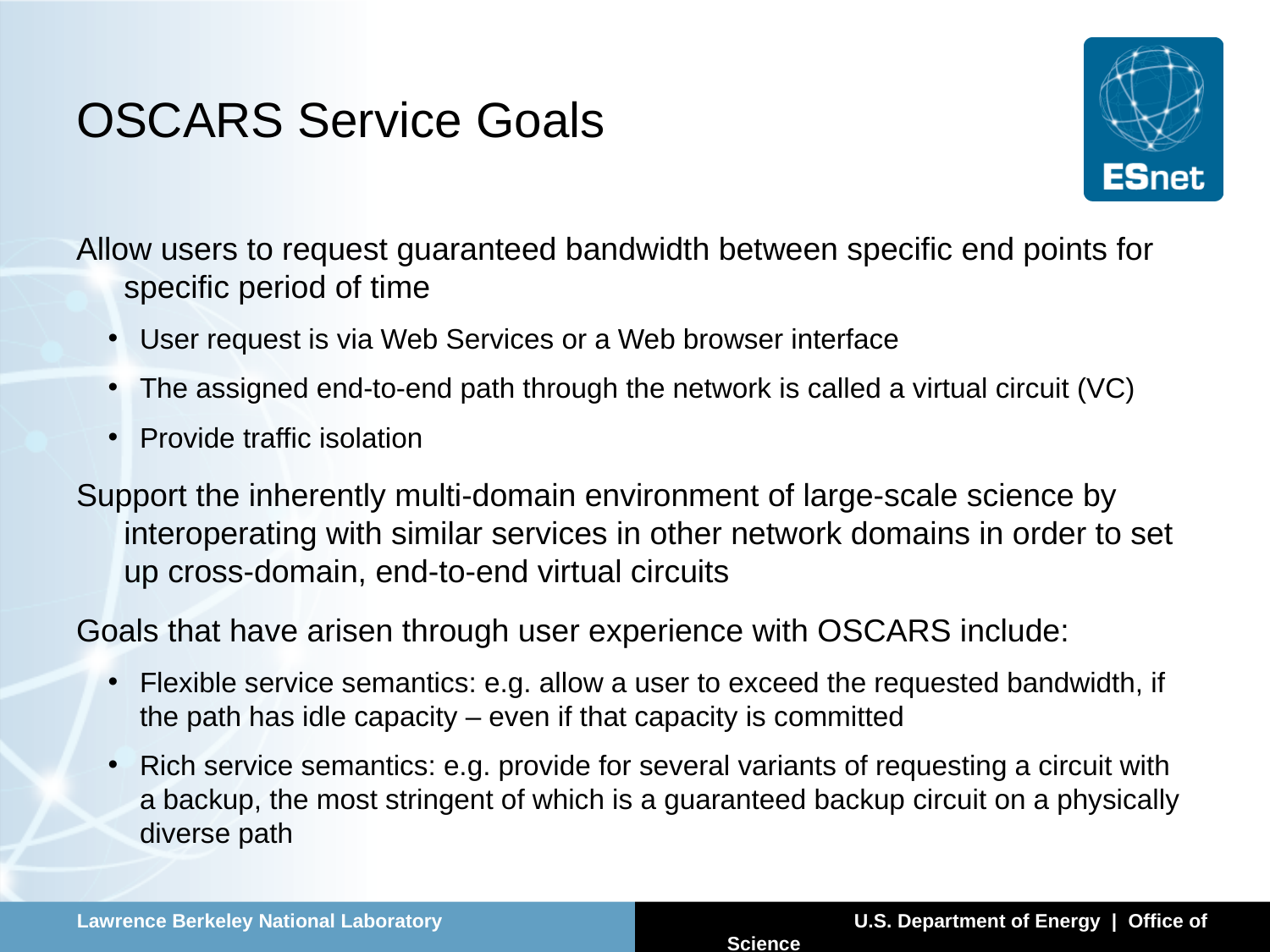

# OSCARS Service Goals
Allow users to request guaranteed bandwidth between specific end points for specific period of time
User request is via Web Services or a Web browser interface
The assigned end-to-end path through the network is called a virtual circuit (VC)
Provide traffic isolation
Support the inherently multi-domain environment of large-scale science by interoperating with similar services in other network domains in order to set up cross-domain, end-to-end virtual circuits
Goals that have arisen through user experience with OSCARS include:
Flexible service semantics: e.g. allow a user to exceed the requested bandwidth, if the path has idle capacity – even if that capacity is committed
Rich service semantics: e.g. provide for several variants of requesting a circuit with a backup, the most stringent of which is a guaranteed backup circuit on a physically diverse path